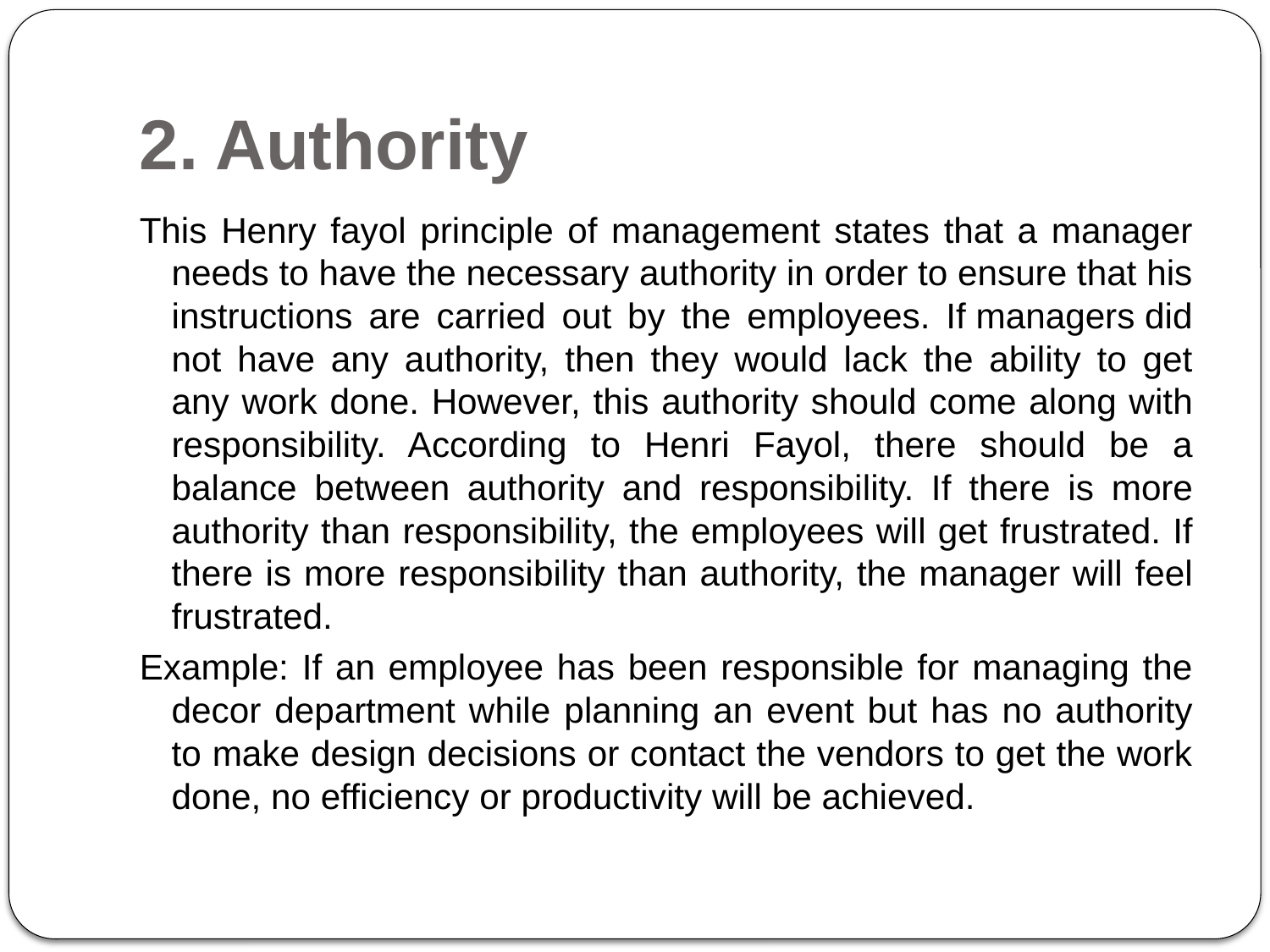

# 2. Authority
This Henry fayol principle of management states that a manager needs to have the necessary authority in order to ensure that his instructions are carried out by the employees. If managers did not have any authority, then they would lack the ability to get any work done. However, this authority should come along with responsibility. According to Henri Fayol, there should be a balance between authority and responsibility. If there is more authority than responsibility, the employees will get frustrated. If there is more responsibility than authority, the manager will feel frustrated.
Example: If an employee has been responsible for managing the decor department while planning an event but has no authority to make design decisions or contact the vendors to get the work done, no efficiency or productivity will be achieved.